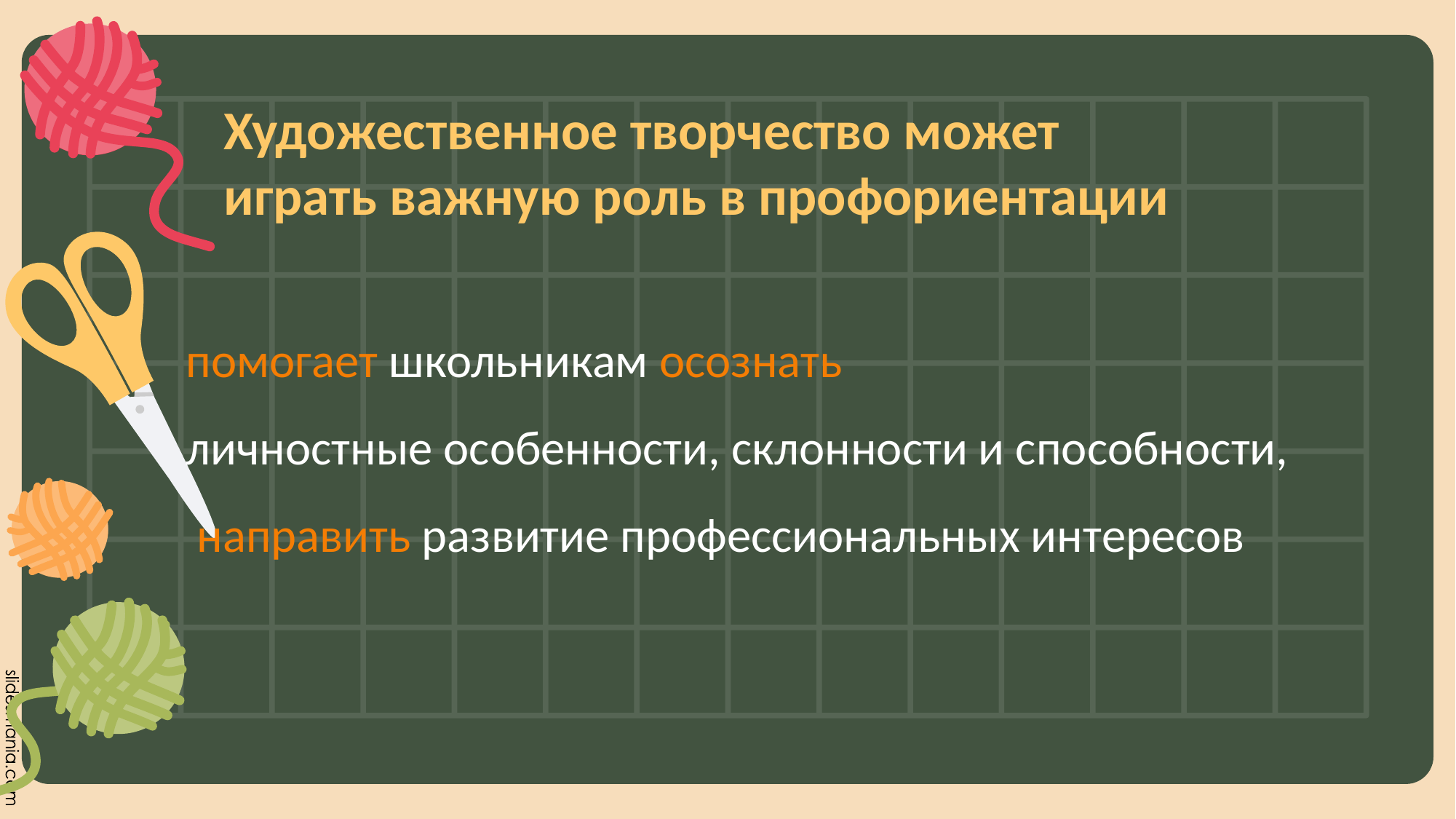

# Художественное творчество может играть важную роль в профориентации
помогает школьникам осознать
личностные особенности, склонности и способности,
 направить развитие профессиональных интересов